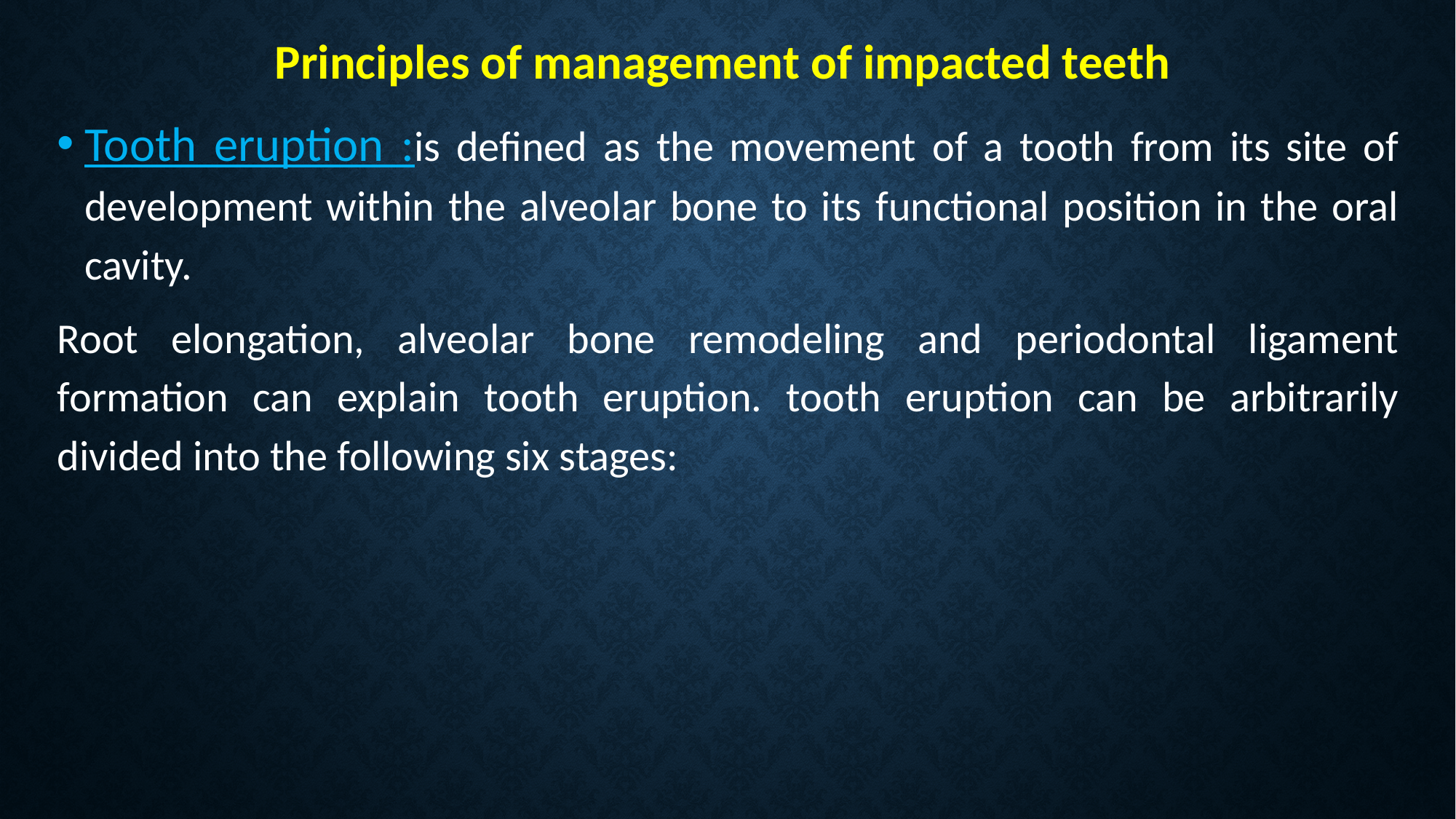

Principles of management of impacted teeth
Tooth eruption :is defined as the movement of a tooth from its site of development within the alveolar bone to its functional position in the oral cavity.
Root elongation, alveolar bone remodeling and periodontal ligament formation can explain tooth eruption. tooth eruption can be arbitrarily divided into the following six stages: